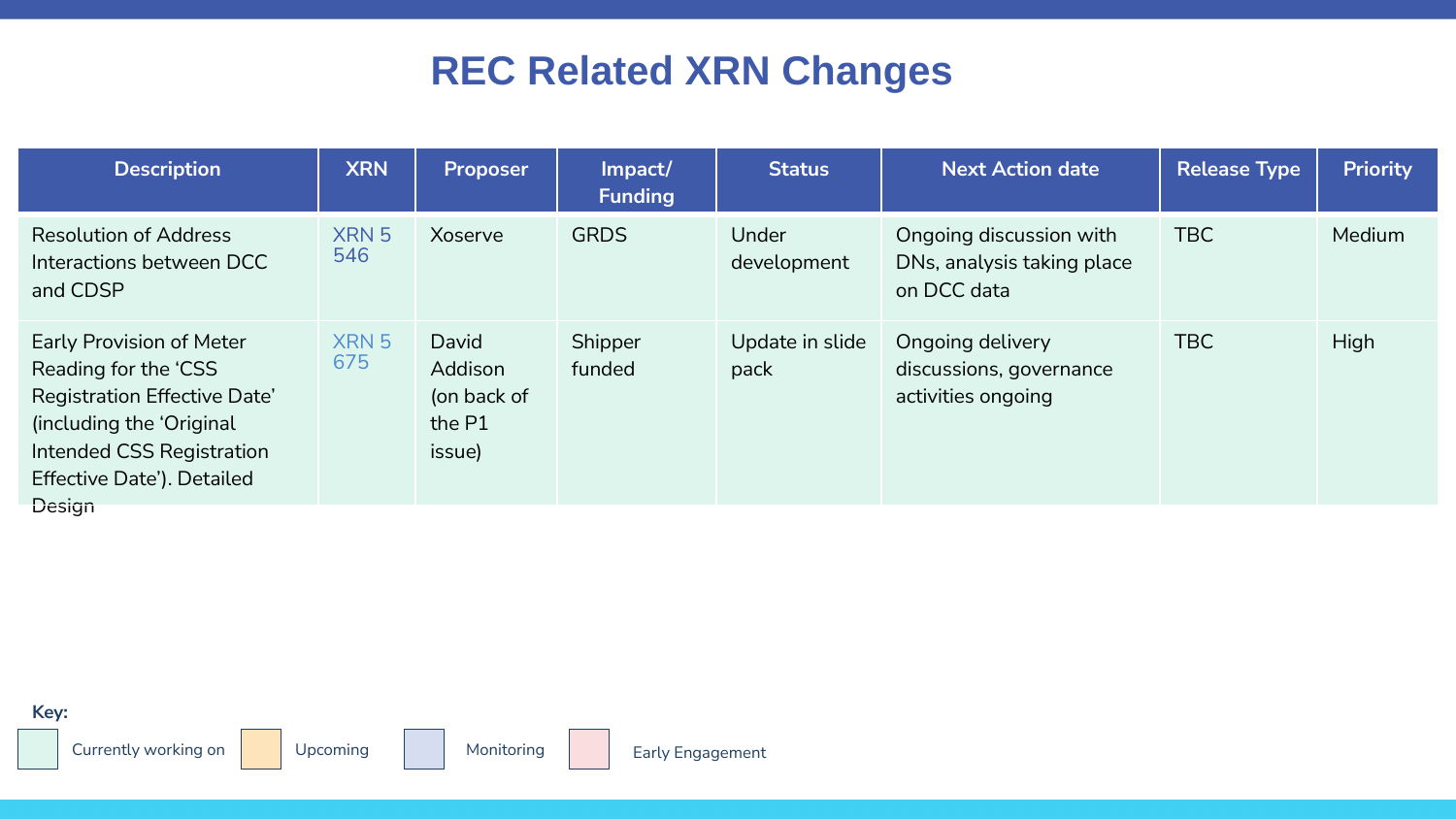

REC Related XRN Changes
| Description | XRN | Proposer | Impact/ Funding | Status | Next Action date | Release Type | Priority |
| --- | --- | --- | --- | --- | --- | --- | --- |
| Resolution of Address Interactions between DCC and CDSP | XRN 5546 | Xoserve | GRDS | Under development | Ongoing discussion with DNs, analysis taking place on DCC data | TBC | Medium |
| Early Provision of Meter Reading for the ‘CSS Registration Effective Date’ (including the ‘Original Intended CSS Registration Effective Date’). Detailed Design | XRN 5675 | David Addison (on back of the P1 issue) | Shipper funded | Update in slide pack | Ongoing delivery discussions, governance activities ongoing | TBC | High |
Key:

Currently working on

Upcoming

Monitoring

Early Engagement